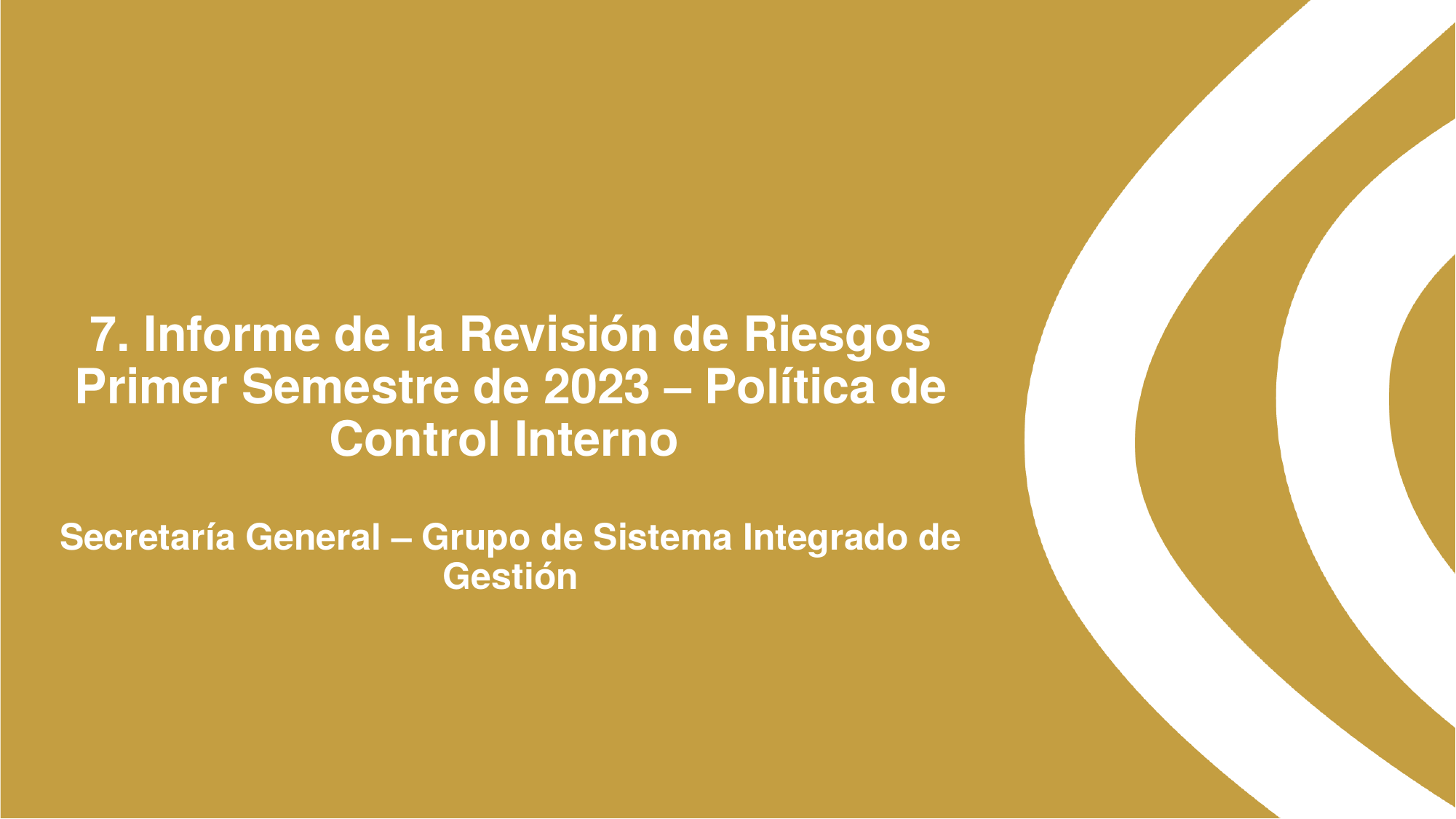

# 7. Informe de la Revisión de Riesgos Primer Semestre de 2023 – Política de Control Interno Secretaría General – Grupo de Sistema Integrado de Gestión